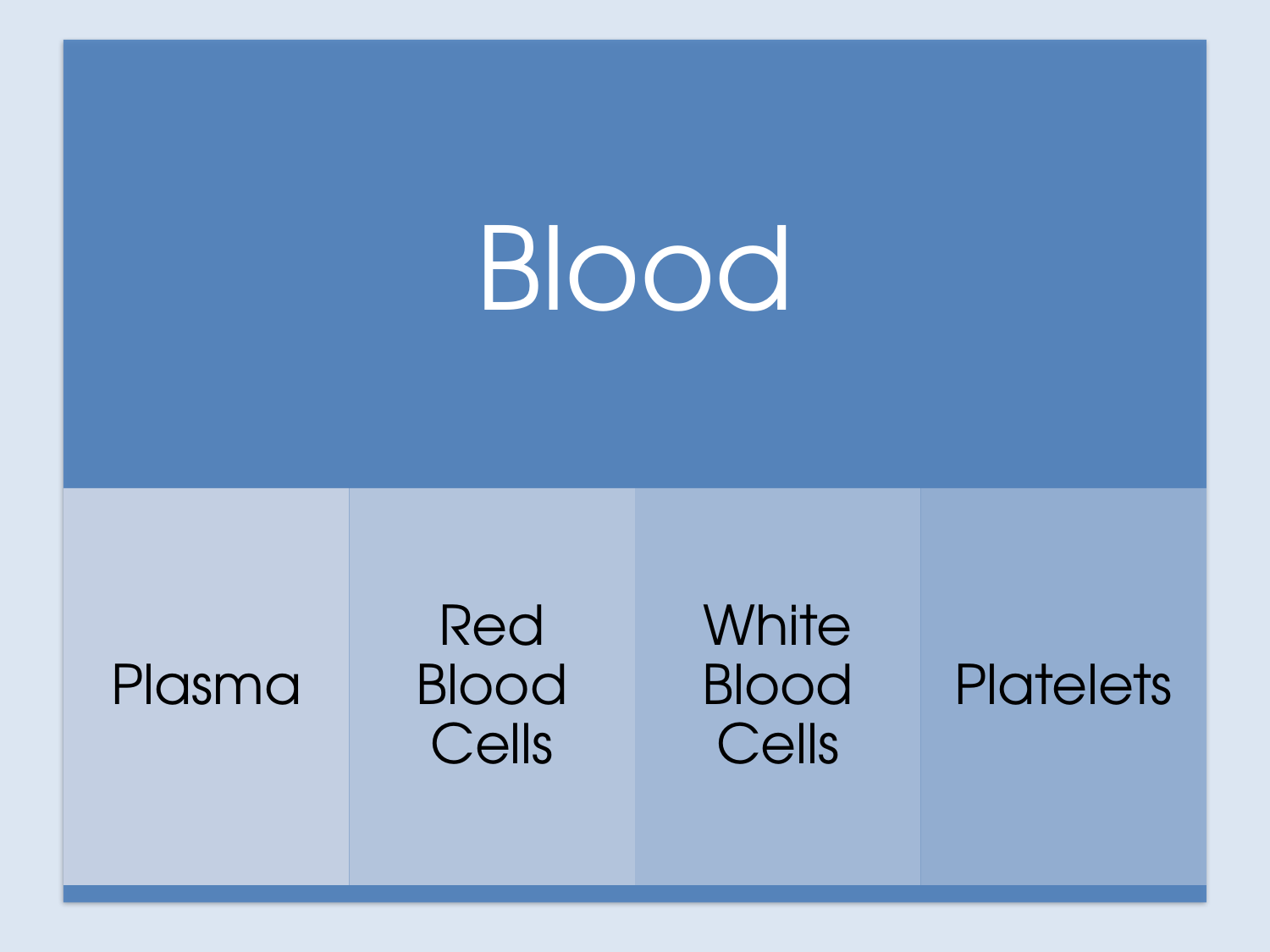

#
Blood
Plasma
Red Blood Cells
White Blood Cells
Platelets